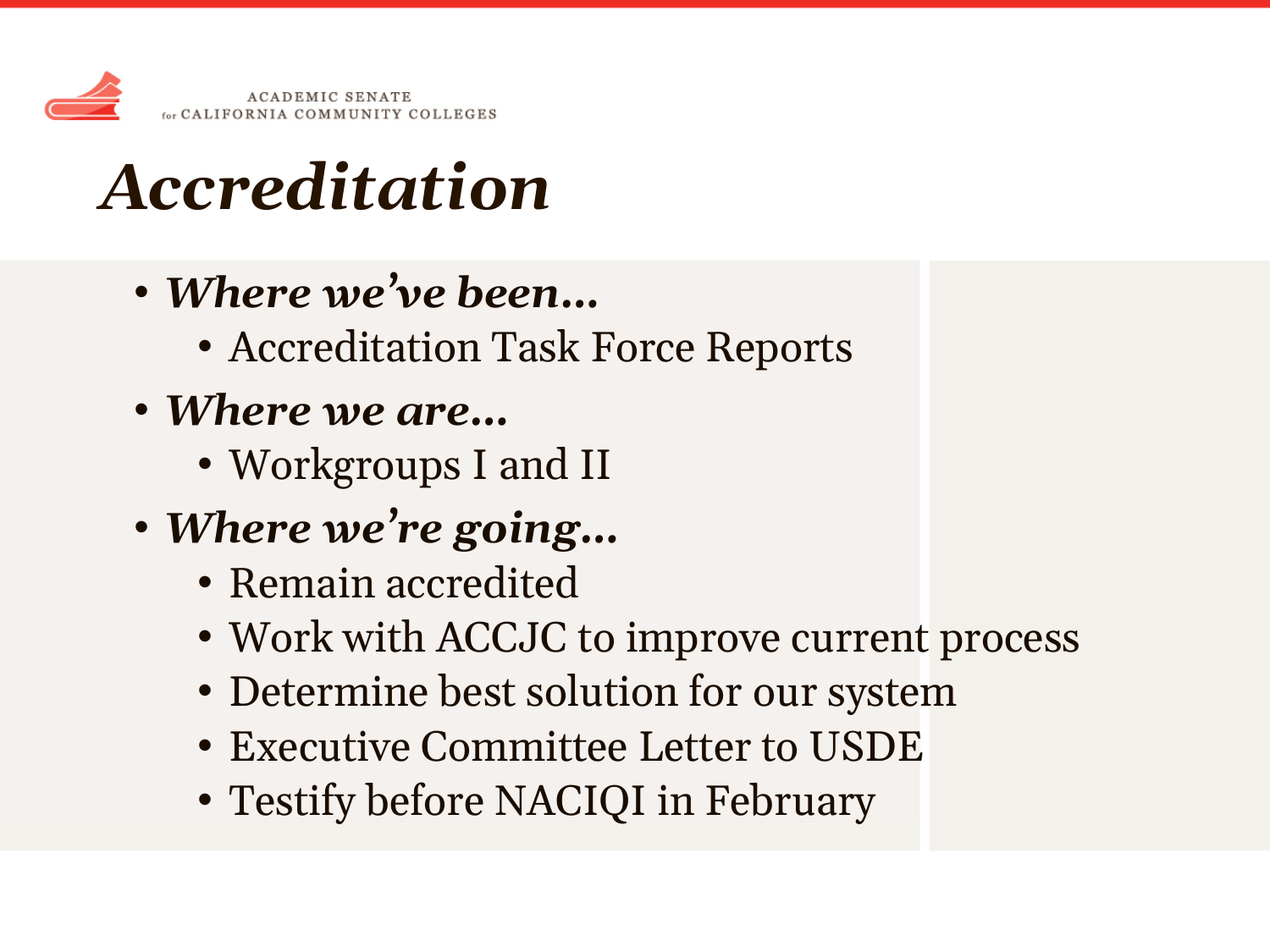

# Accreditation
Where we’ve been…
Accreditation Task Force Reports
Where we are…
Workgroups I and II
Where we’re going…
Remain accredited
Work with ACCJC to improve current process
Determine best solution for our system
Executive Committee Letter to USDE
Testify before NACIQI in February